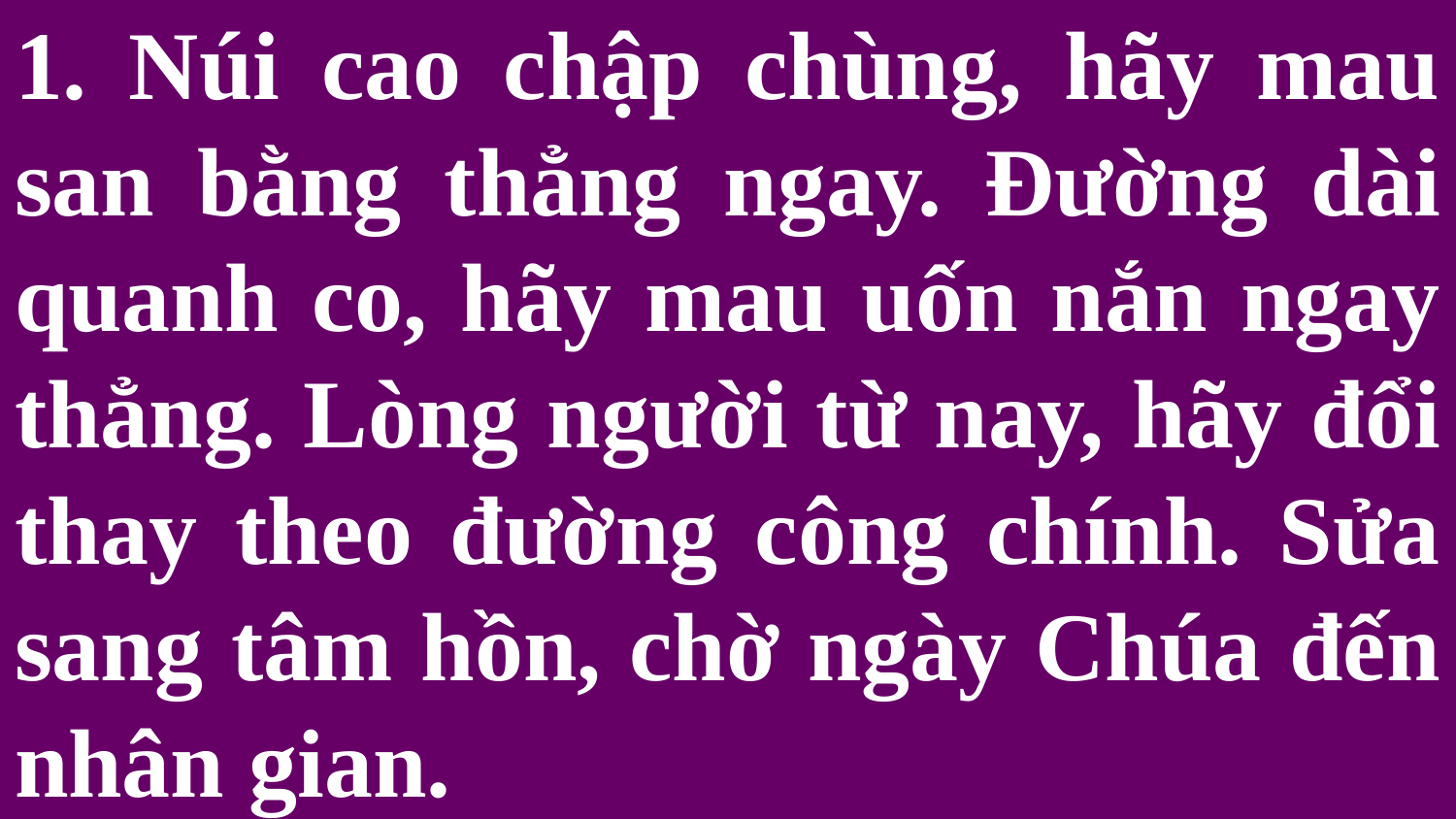

# 1. Núi cao chập chùng, hãy mau san bằng thẳng ngay. Đường dài quanh co, hãy mau uốn nắn ngay thẳng. Lòng người từ nay, hãy đổi thay theo đường công chính. Sửa sang tâm hồn, chờ ngày Chúa đến nhân gian.